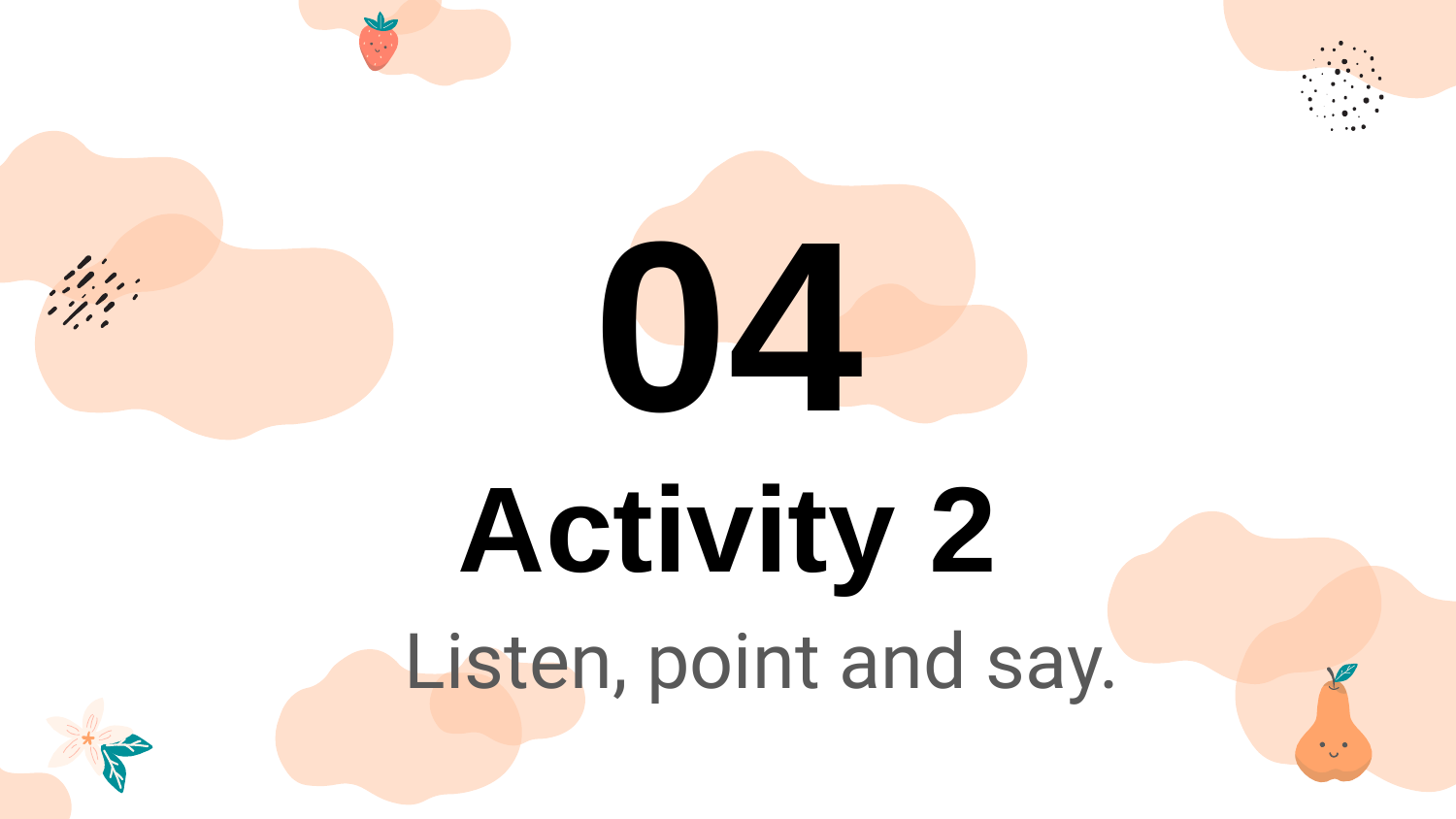

# 04
Activity 2
Listen, point and say.